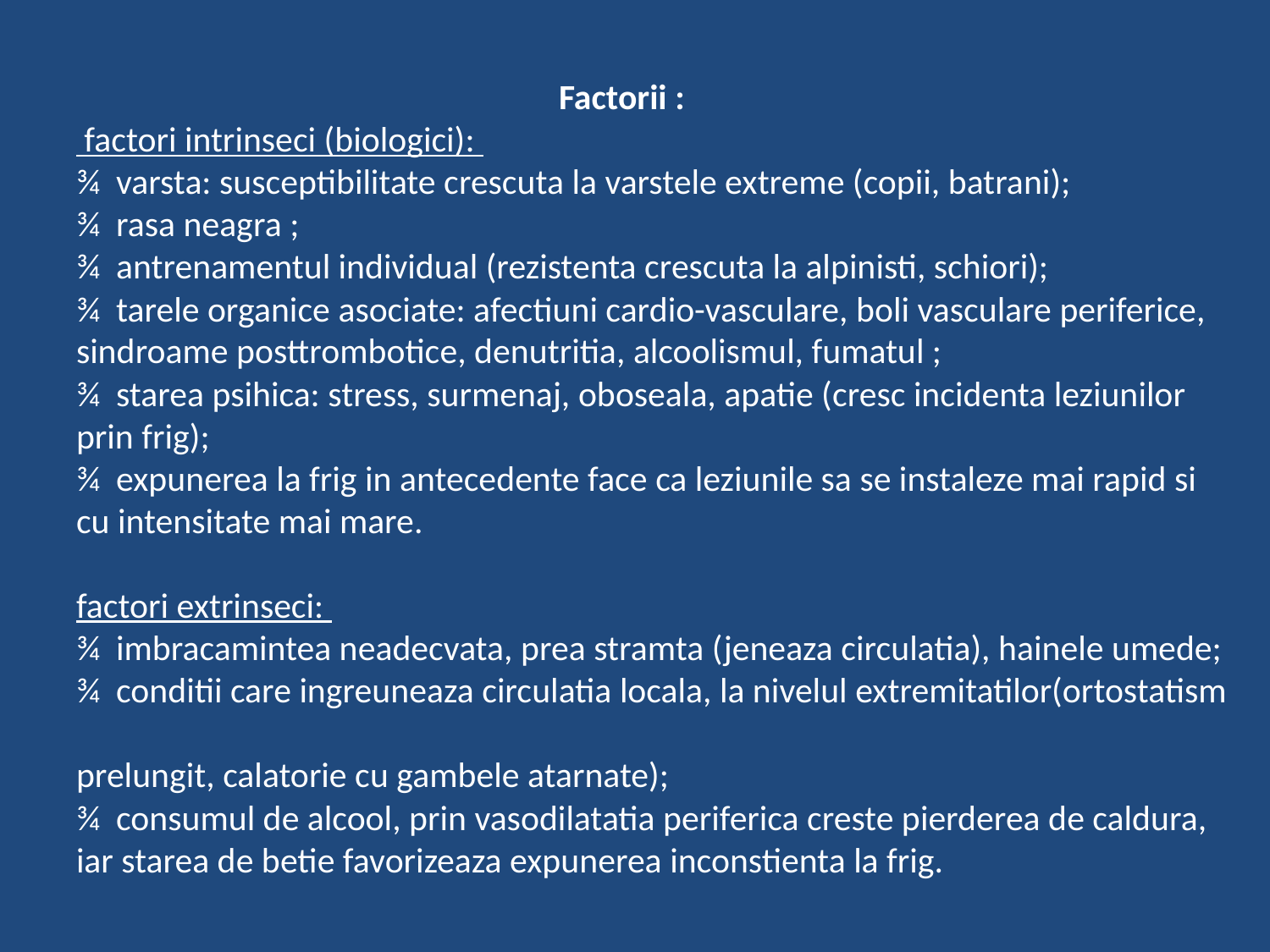

# Factorii : factori intrinseci (biologici): ¾  varsta: susceptibilitate crescuta la varstele extreme (copii, batrani); ¾  rasa neagra ; ¾  antrenamentul individual (rezistenta crescuta la alpinisti, schiori); ¾  tarele organice asociate: afectiuni cardio-vasculare, boli vasculare periferice, sindroame posttrombotice, denutritia, alcoolismul, fumatul ; ¾  starea psihica: stress, surmenaj, oboseala, apatie (cresc incidenta leziunilor prin frig); ¾  expunerea la frig in antecedente face ca leziunile sa se instaleze mai rapid si cu intensitate mai mare. factori extrinseci: ¾  imbracamintea neadecvata, prea stramta (jeneaza circulatia), hainele umede; ¾  conditii care ingreuneaza circulatia locala, la nivelul extremitatilor(ortostatism prelungit, calatorie cu gambele atarnate); ¾  consumul de alcool, prin vasodilatatia periferica creste pierderea de caldura, iar starea de betie favorizeaza expunerea inconstienta la frig.